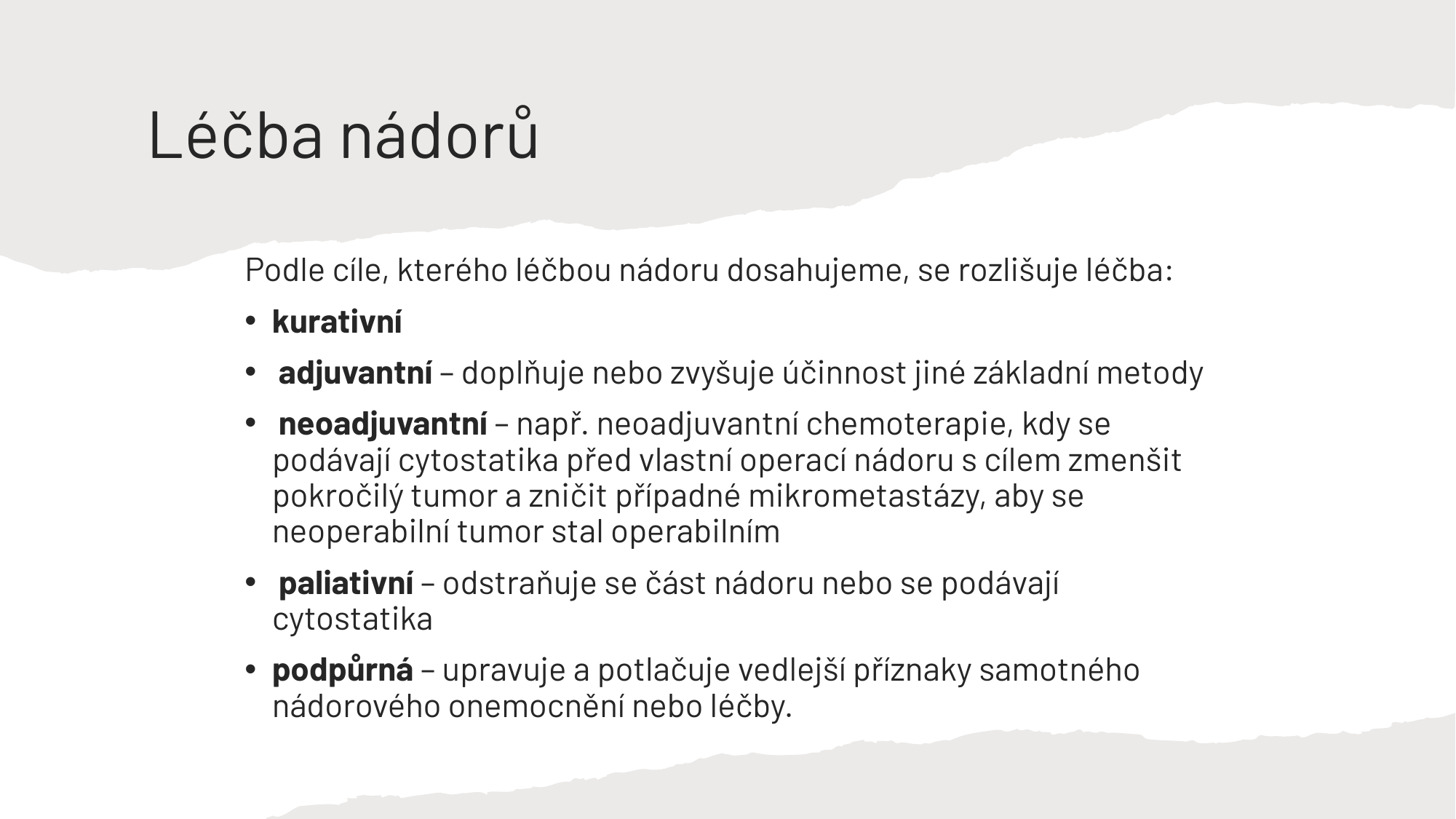

# Léčba nádorů
Podle cíle, kterého léčbou nádoru dosahujeme, se rozlišuje léčba:
kurativní
 adjuvantní – doplňuje nebo zvyšuje účinnost jiné základní metody
 neoadjuvantní – např. neoadjuvantní chemoterapie, kdy se podávají cytostatika před vlastní operací nádoru s cílem zmenšit pokročilý tumor a zničit případné mikrometastázy, aby se neoperabilní tumor stal operabilním
 paliativní – odstraňuje se část nádoru nebo se podávají cytostatika
podpůrná – upravuje a potlačuje vedlejší příznaky samotného nádorového onemocnění nebo léčby.